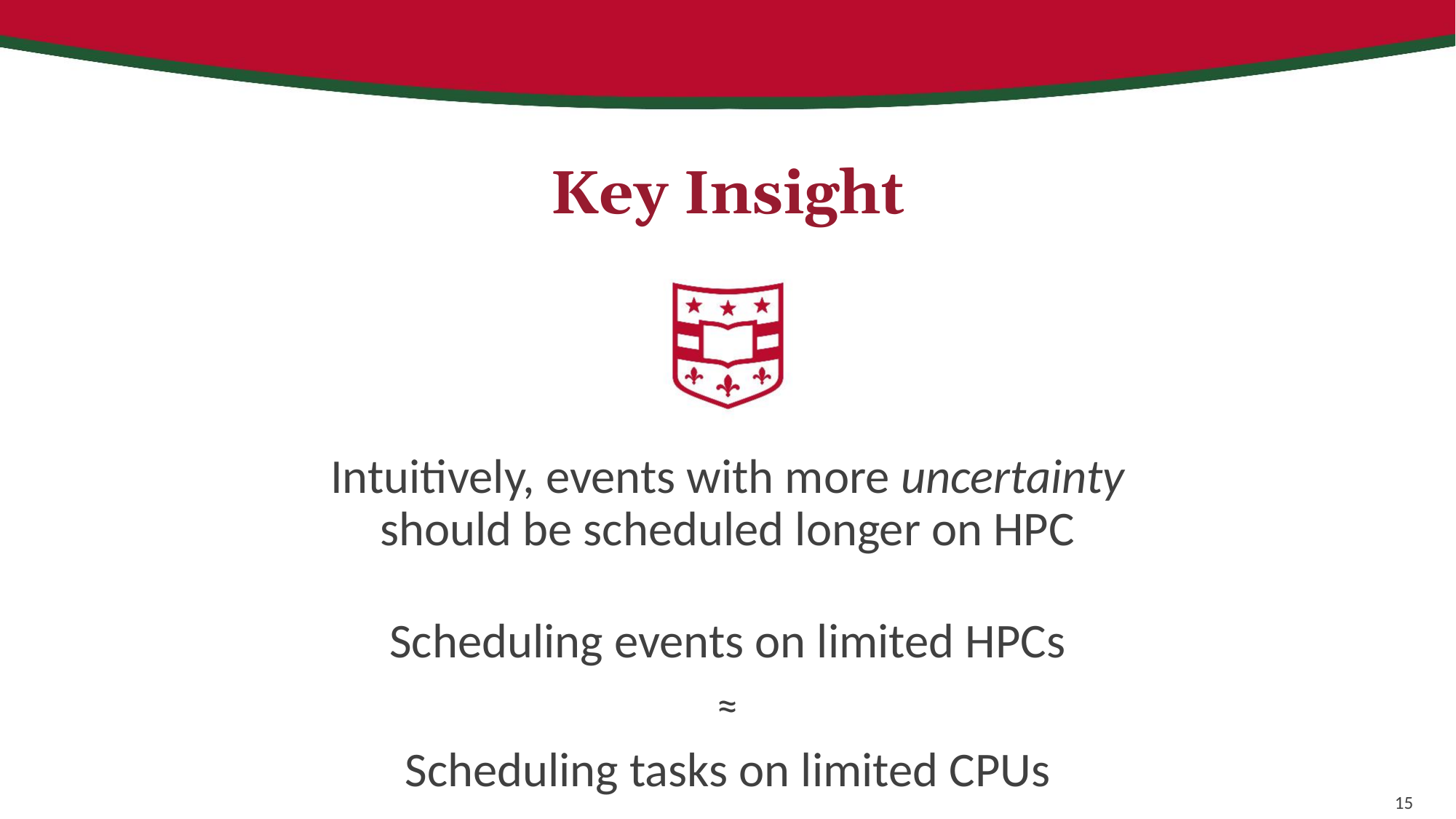

# Key Insight
Intuitively, events with more uncertainty
should be scheduled longer on HPC
Scheduling events on limited HPCs
≈
Scheduling tasks on limited CPUs